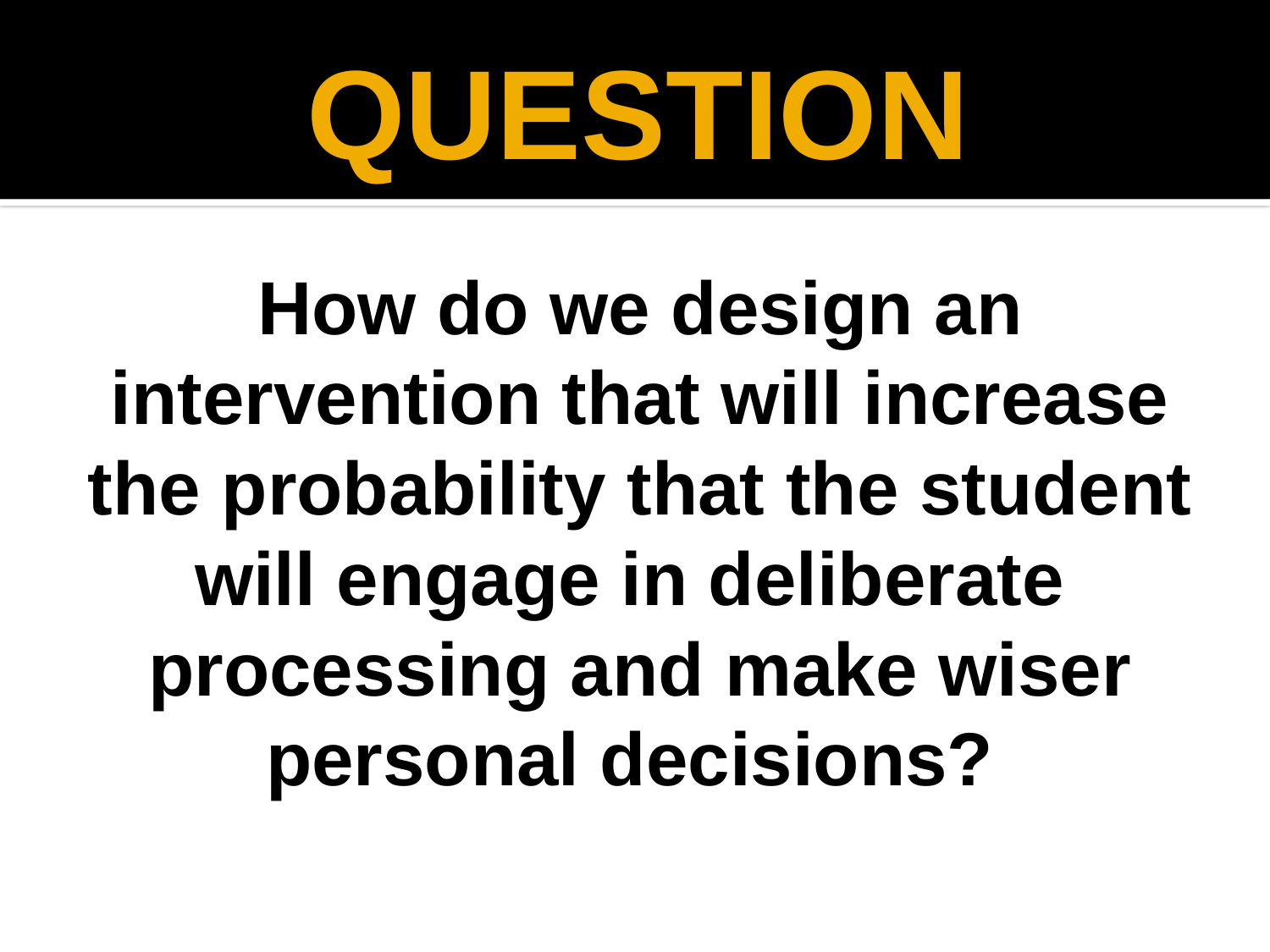

# QUESTION
How do we design an intervention that will increase the probability that the student will engage in deliberate  processing and make wiser personal decisions?